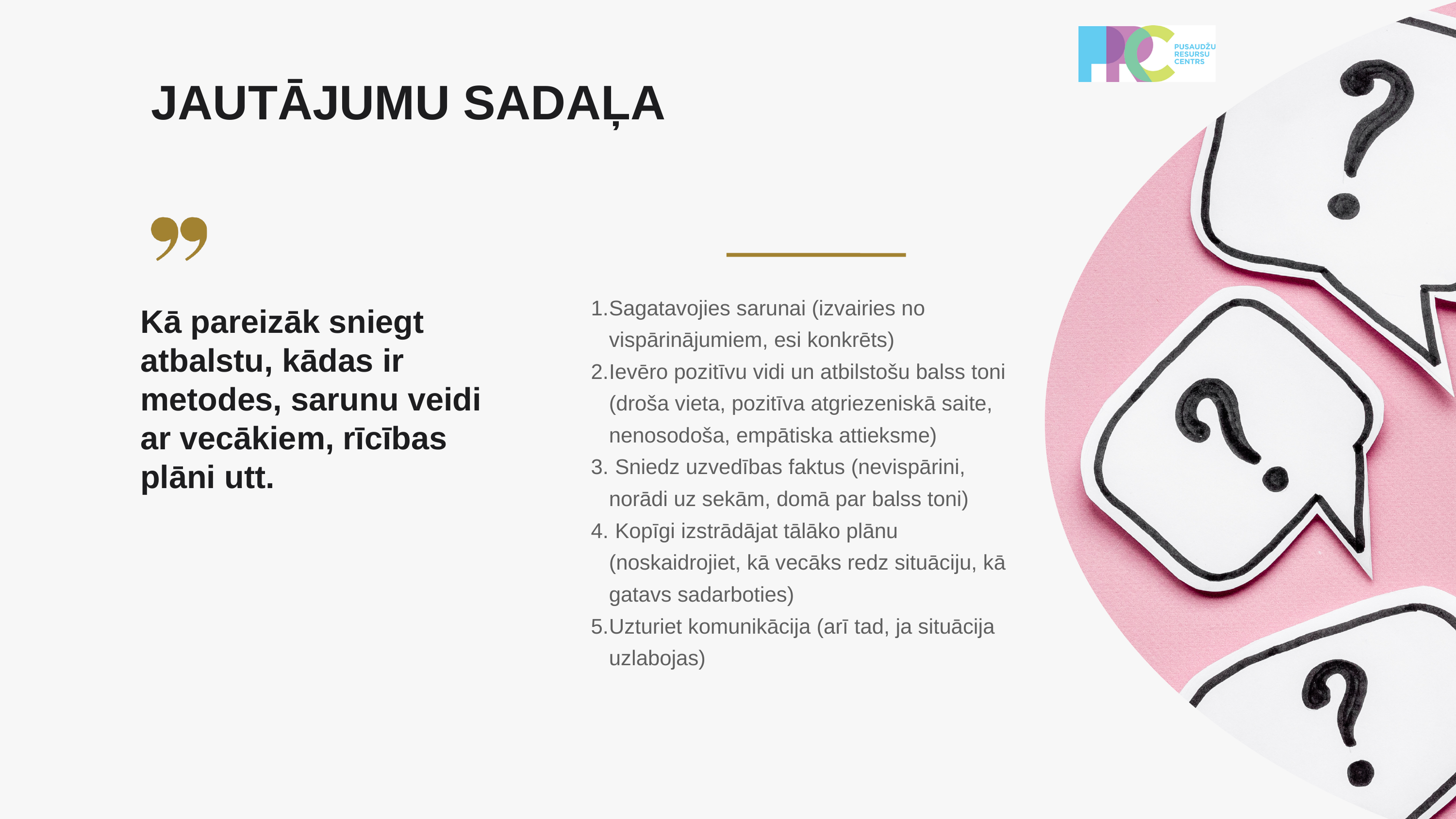

JAUTĀJUMU SADAĻA

Sagatavojies sarunai (izvairies no vispārinājumiem, esi konkrēts)
Ievēro pozitīvu vidi un atbilstošu balss toni (droša vieta, pozitīva atgriezeniskā saite, nenosodoša, empātiska attieksme)
 Sniedz uzvedības faktus (nevispārini, norādi uz sekām, domā par balss toni)
 Kopīgi izstrādājat tālāko plānu (noskaidrojiet, kā vecāks redz situāciju, kā gatavs sadarboties)
Uzturiet komunikācija (arī tad, ja situācija uzlabojas)
Kā pareizāk sniegt atbalstu, kādas ir metodes, sarunu veidi ar vecākiem, rīcības plāni utt.